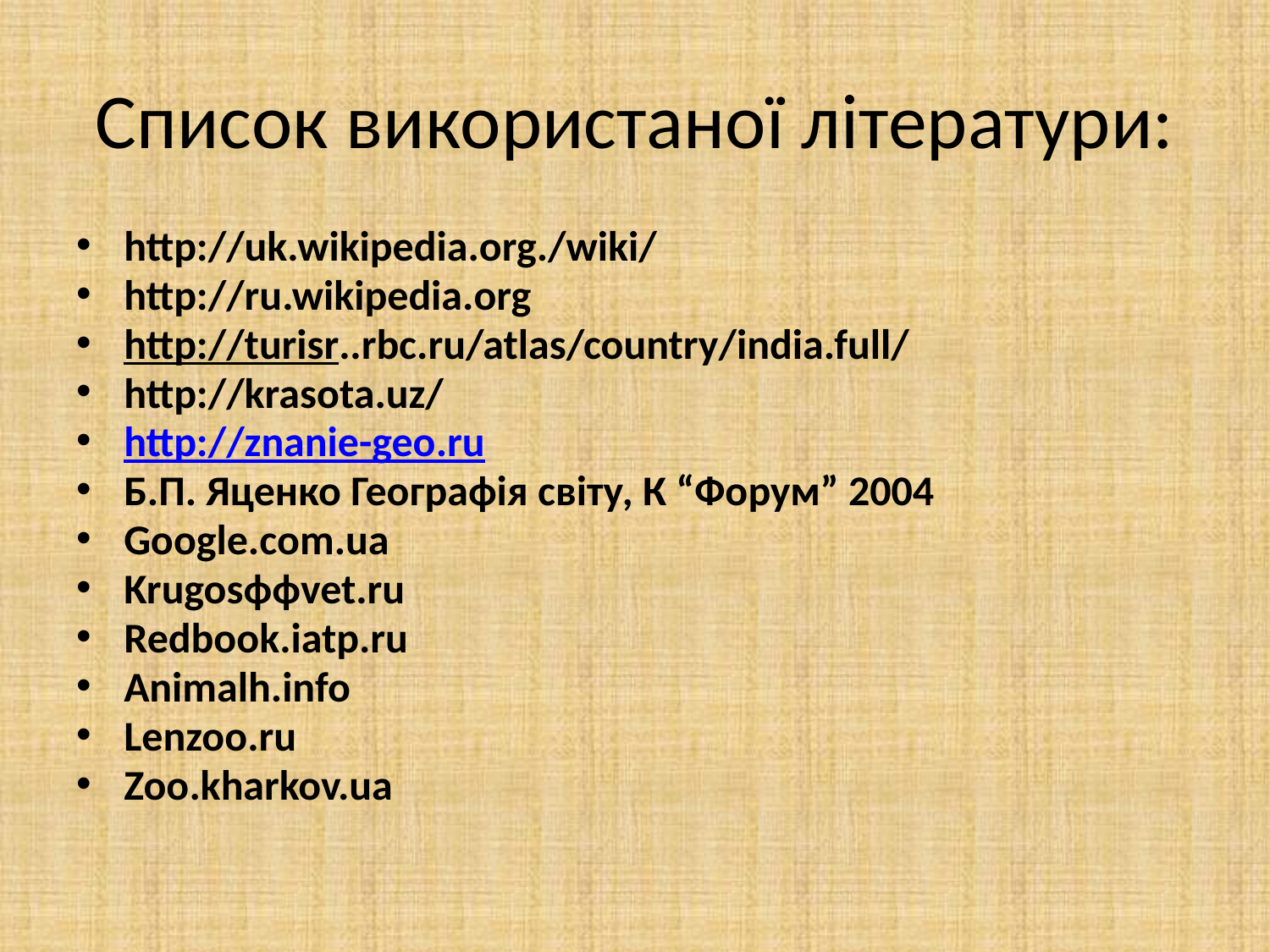

# Список використаної літератури:
http://uk.wikipedia.org./wiki/
http://ru.wikipedia.org
http://turisr..rbc.ru/atlas/country/india.full/
http://krasota.uz/
http://znanie-geo.ru
Б.П. Яценко Географія світу, К “Форум” 2004
Google.com.ua
Krugosффvet.ru
Redbook.iatp.ru
Animalh.info
Lenzoo.ru
Zoo.kharkov.ua